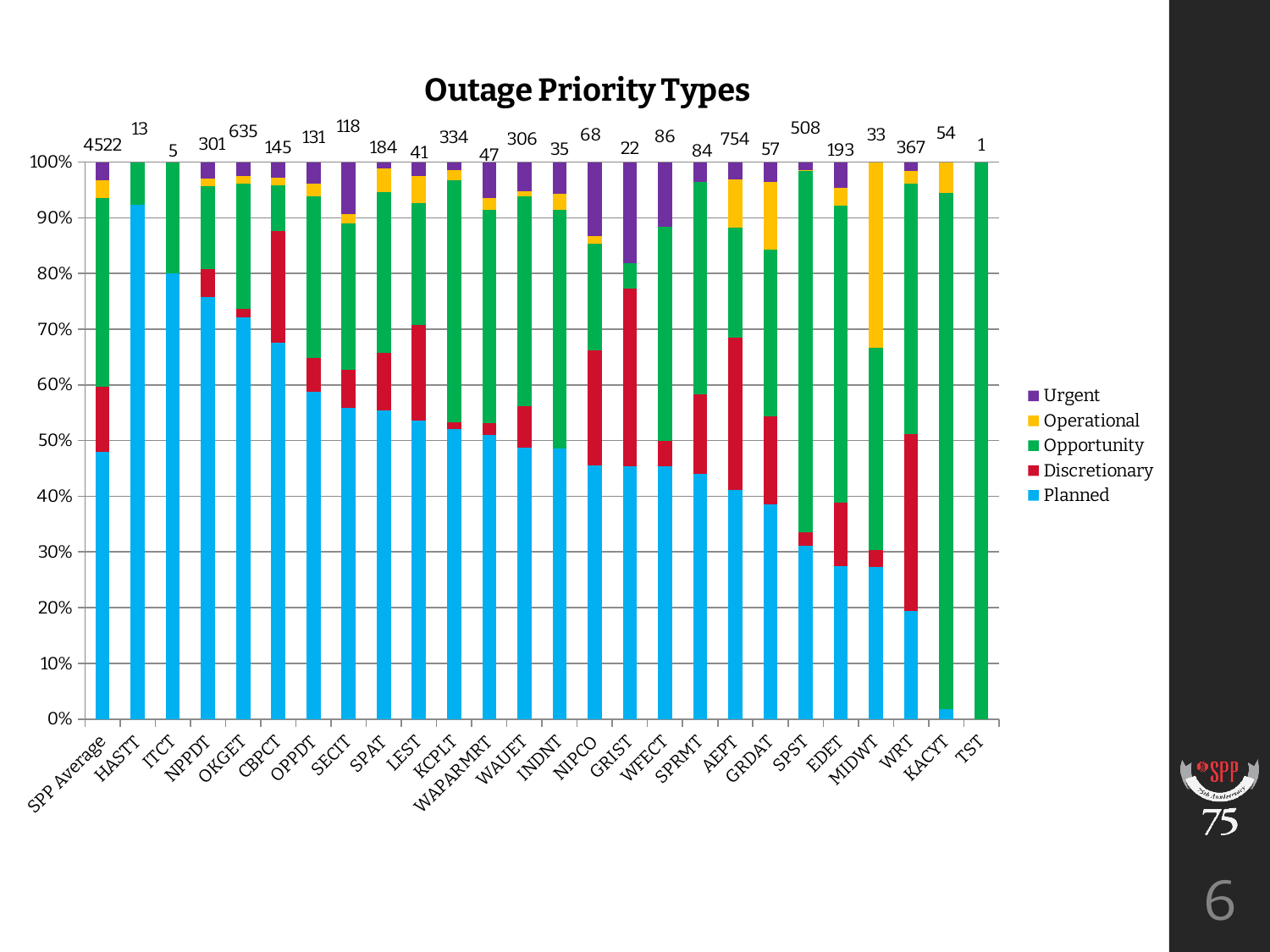

### Chart: Outage Priority Types

| Category | Planned | Discretionary | Opportunity | Operational | Urgent |
|---|---|---|---|---|---|
| SPP Average | 0.4803184431667404 | 0.1167624944714728 | 0.3385670057496683 | 0.03184431667403804 | 0.032507739938080496 |
| HASTT | 0.9230769230769231 | 0.0 | 0.07692307692307693 | 0.0 | 0.0 |
| ITCT | 0.8 | 0.0 | 0.2 | 0.0 | 0.0 |
| NPPDT | 0.7574750830564784 | 0.04983388704318937 | 0.14950166112956811 | 0.013289036544850499 | 0.029900332225913623 |
| OKGET | 0.721259842519685 | 0.015748031496062992 | 0.22362204724409449 | 0.014173228346456693 | 0.025196850393700787 |
| CBPCT | 0.6758620689655173 | 0.2 | 0.08275862068965517 | 0.013793103448275862 | 0.027586206896551724 |
| OPPDT | 0.5877862595419847 | 0.061068702290076333 | 0.2900763358778626 | 0.022900763358778626 | 0.03816793893129771 |
| SECIT | 0.559322033898305 | 0.06779661016949153 | 0.2627118644067797 | 0.01694915254237288 | 0.09322033898305085 |
| SPAT | 0.5543478260869565 | 0.10326086956521739 | 0.28804347826086957 | 0.043478260869565216 | 0.010869565217391304 |
| LEST | 0.5365853658536586 | 0.17073170731707318 | 0.21951219512195122 | 0.04878048780487805 | 0.024390243902439025 |
| KCPLT | 0.5209580838323353 | 0.011976047904191617 | 0.4341317365269461 | 0.017964071856287425 | 0.014970059880239521 |
| WAPARMRT | 0.5106382978723404 | 0.02127659574468085 | 0.3829787234042553 | 0.02127659574468085 | 0.06382978723404255 |
| WAUET | 0.4869281045751634 | 0.07516339869281045 | 0.3758169934640523 | 0.00980392156862745 | 0.05228758169934641 |
| INDNT | 0.4857142857142857 | 0.0 | 0.42857142857142855 | 0.02857142857142857 | 0.05714285714285714 |
| NIPCO | 0.45588235294117646 | 0.20588235294117646 | 0.19117647058823528 | 0.014705882352941176 | 0.1323529411764706 |
| GRIST | 0.45454545454545453 | 0.3181818181818182 | 0.045454545454545456 | 0.0 | 0.18181818181818182 |
| WFECT | 0.45348837209302323 | 0.046511627906976744 | 0.38372093023255816 | 0.0 | 0.11627906976744186 |
| SPRMT | 0.44047619047619047 | 0.14285714285714285 | 0.38095238095238093 | 0.0 | 0.03571428571428571 |
| AEPT | 0.41114058355437666 | 0.27320954907161804 | 0.1976127320954907 | 0.08753315649867374 | 0.03050397877984085 |
| GRDAT | 0.38596491228070173 | 0.15789473684210525 | 0.2982456140350877 | 0.12280701754385964 | 0.03508771929824561 |
| SPST | 0.3110236220472441 | 0.023622047244094488 | 0.6496062992125984 | 0.001968503937007874 | 0.013779527559055118 |
| EDET | 0.27461139896373055 | 0.11398963730569948 | 0.533678756476684 | 0.031088082901554404 | 0.046632124352331605 |
| MIDWT | 0.2727272727272727 | 0.030303030303030304 | 0.36363636363636365 | 0.3333333333333333 | 0.0 |
| WRT | 0.19346049046321526 | 0.3188010899182561 | 0.44959128065395093 | 0.021798365122615803 | 0.01634877384196185 |
| KACYT | 0.018518518518518517 | 0.0 | 0.9259259259259259 | 0.05555555555555555 | 0.0 |
| TST | 0.0 | 0.0 | 1.0 | 0.0 | 0.0 |
6